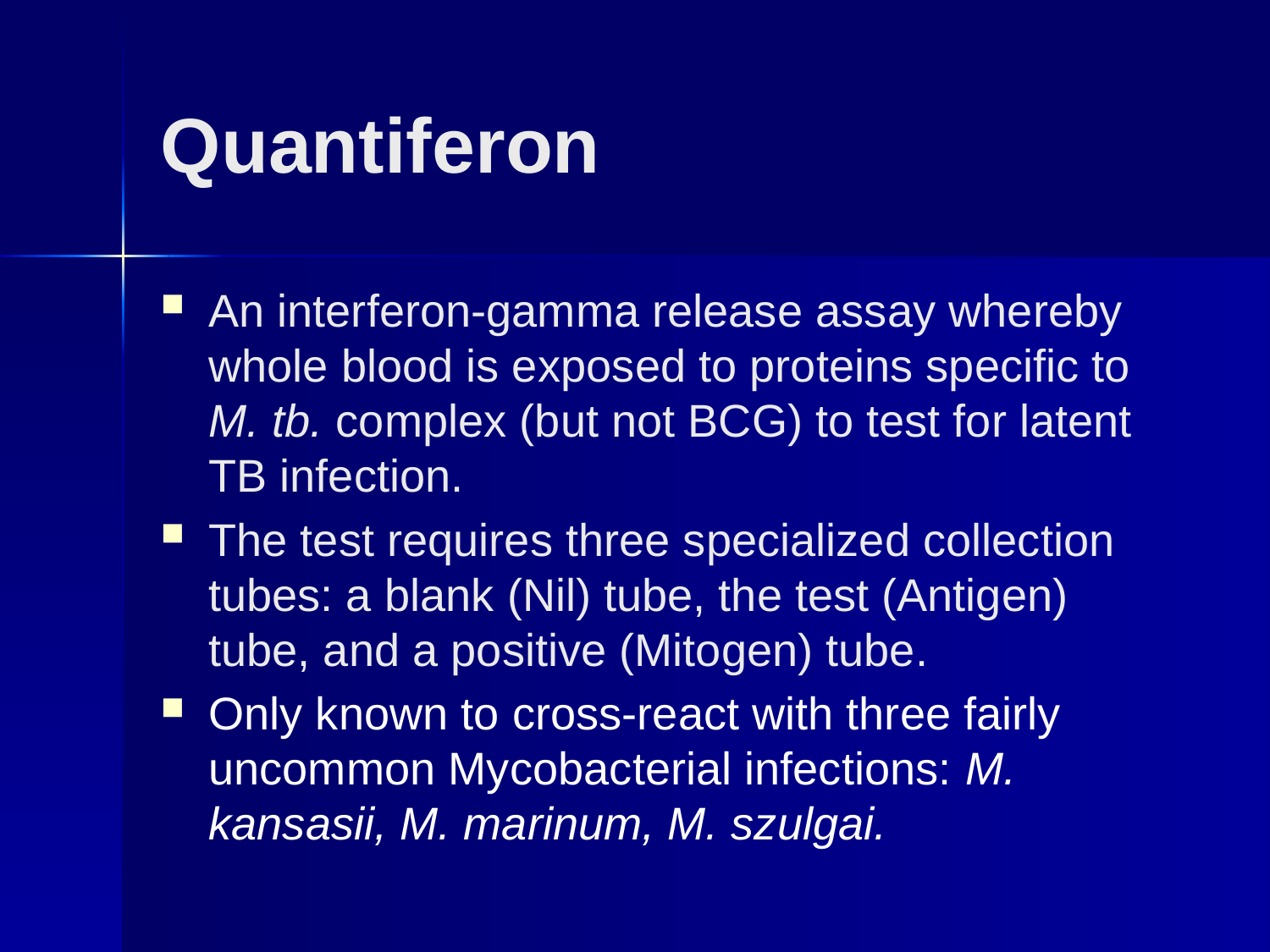

# Quantiferon
An interferon-gamma release assay whereby whole blood is exposed to proteins specific to M. tb. complex (but not BCG) to test for latent TB infection.
The test requires three specialized collection tubes: a blank (Nil) tube, the test (Antigen) tube, and a positive (Mitogen) tube.
Only known to cross-react with three fairly uncommon Mycobacterial infections: M. kansasii, M. marinum, M. szulgai.